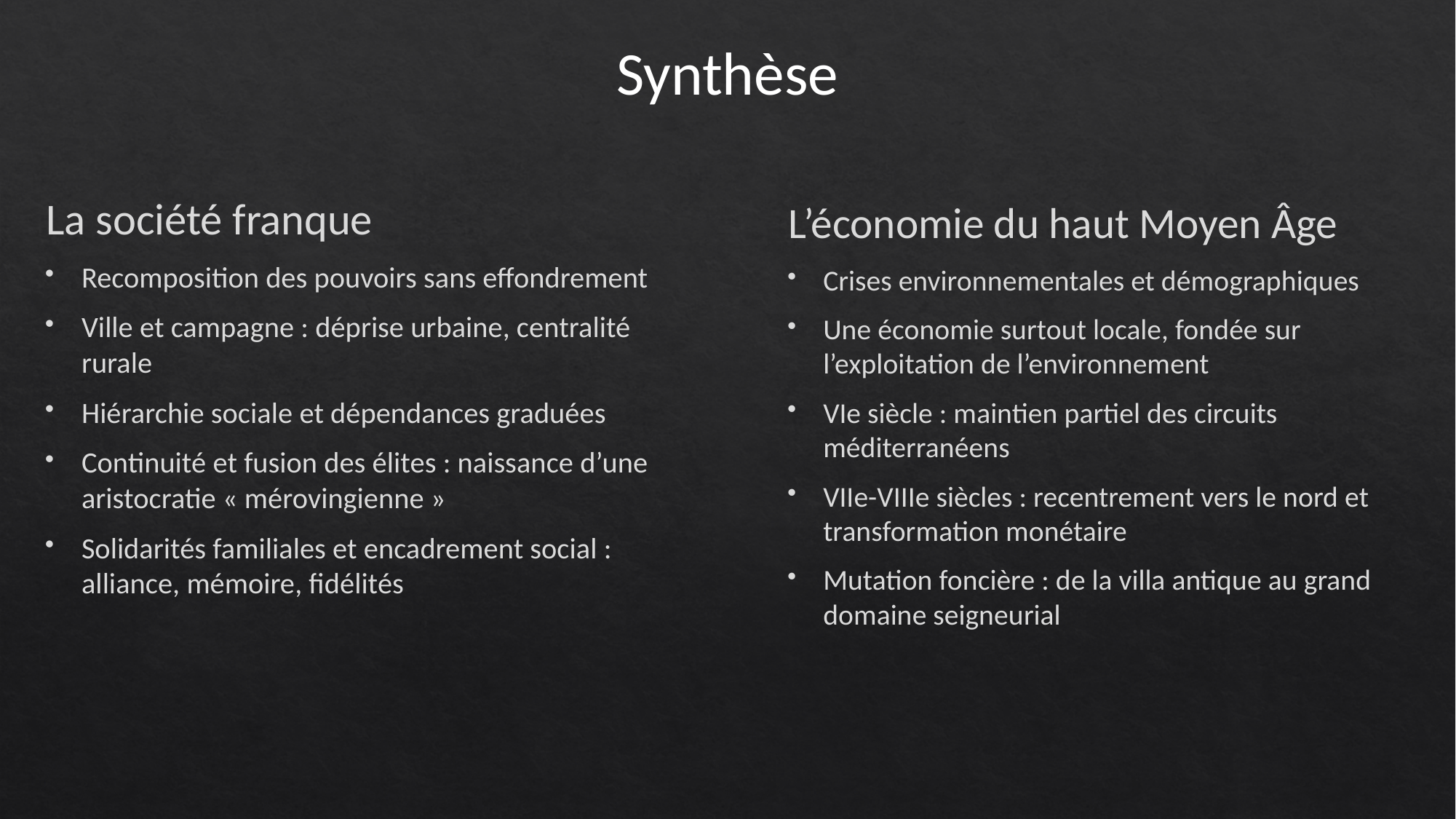

Synthèse
La société franque
Recomposition des pouvoirs sans effondrement
Ville et campagne : déprise urbaine, centralité rurale
Hiérarchie sociale et dépendances graduées
Continuité et fusion des élites : naissance d’une aristocratie « mérovingienne »
Solidarités familiales et encadrement social : alliance, mémoire, fidélités
L’économie du haut Moyen Âge
Crises environnementales et démographiques
Une économie surtout locale, fondée sur l’exploitation de l’environnement
VIe siècle : maintien partiel des circuits méditerranéens
VIIe-VIIIe siècles : recentrement vers le nord et transformation monétaire
Mutation foncière : de la villa antique au grand domaine seigneurial